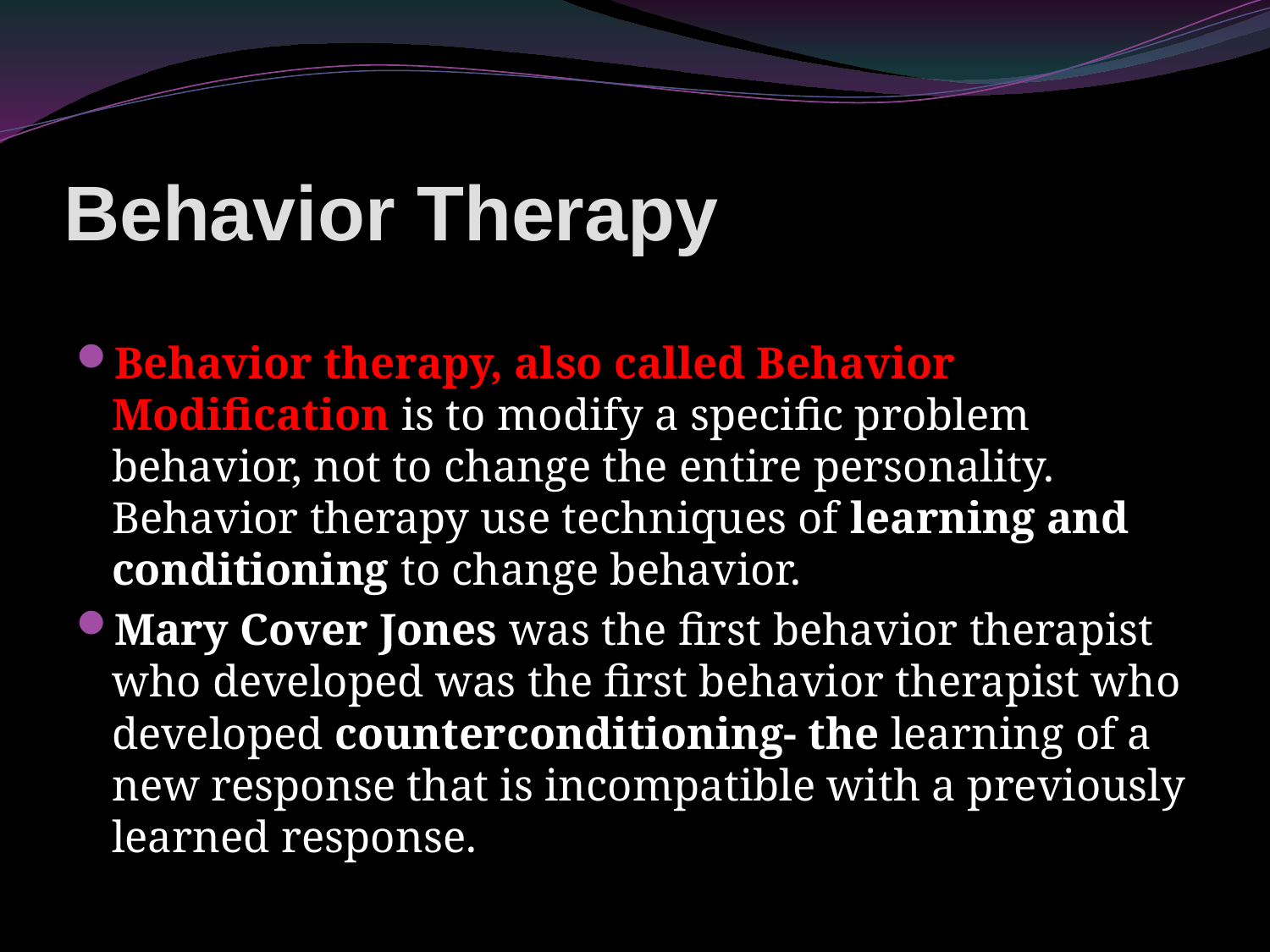

# Behavior Therapy

Behavior therapy, also called Behavior Modification is to modify a specific problem behavior, not to change the entire personality. Behavior therapy use techniques of learning and conditioning to change behavior.
Mary Cover Jones was the first behavior therapist who developed was the first behavior therapist who developed counterconditioning- the learning of a new response that is incompatible with a previously learned response.